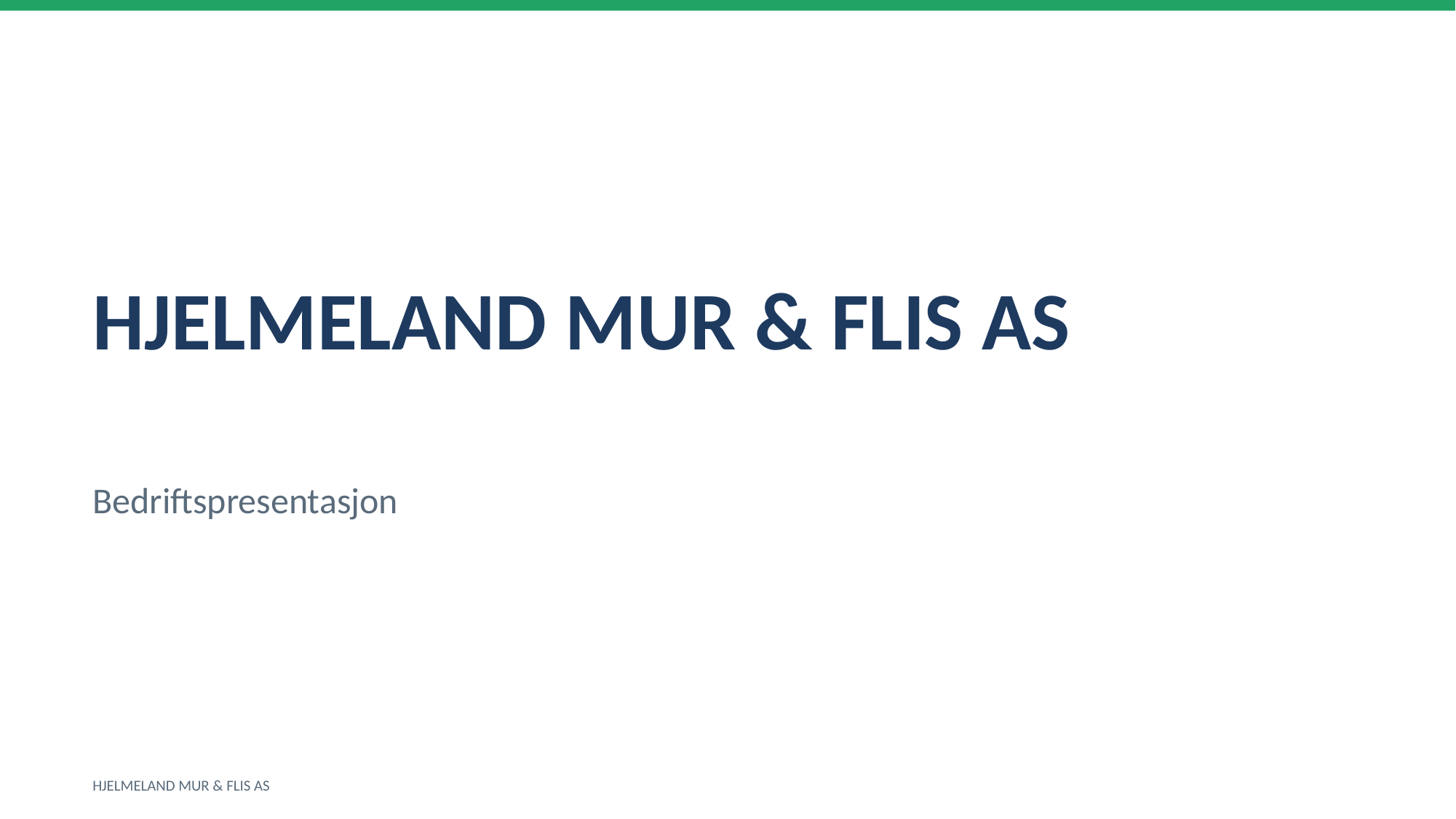

HJELMELAND MUR & FLIS AS
Bedriftspresentasjon
HJELMELAND MUR & FLIS AS